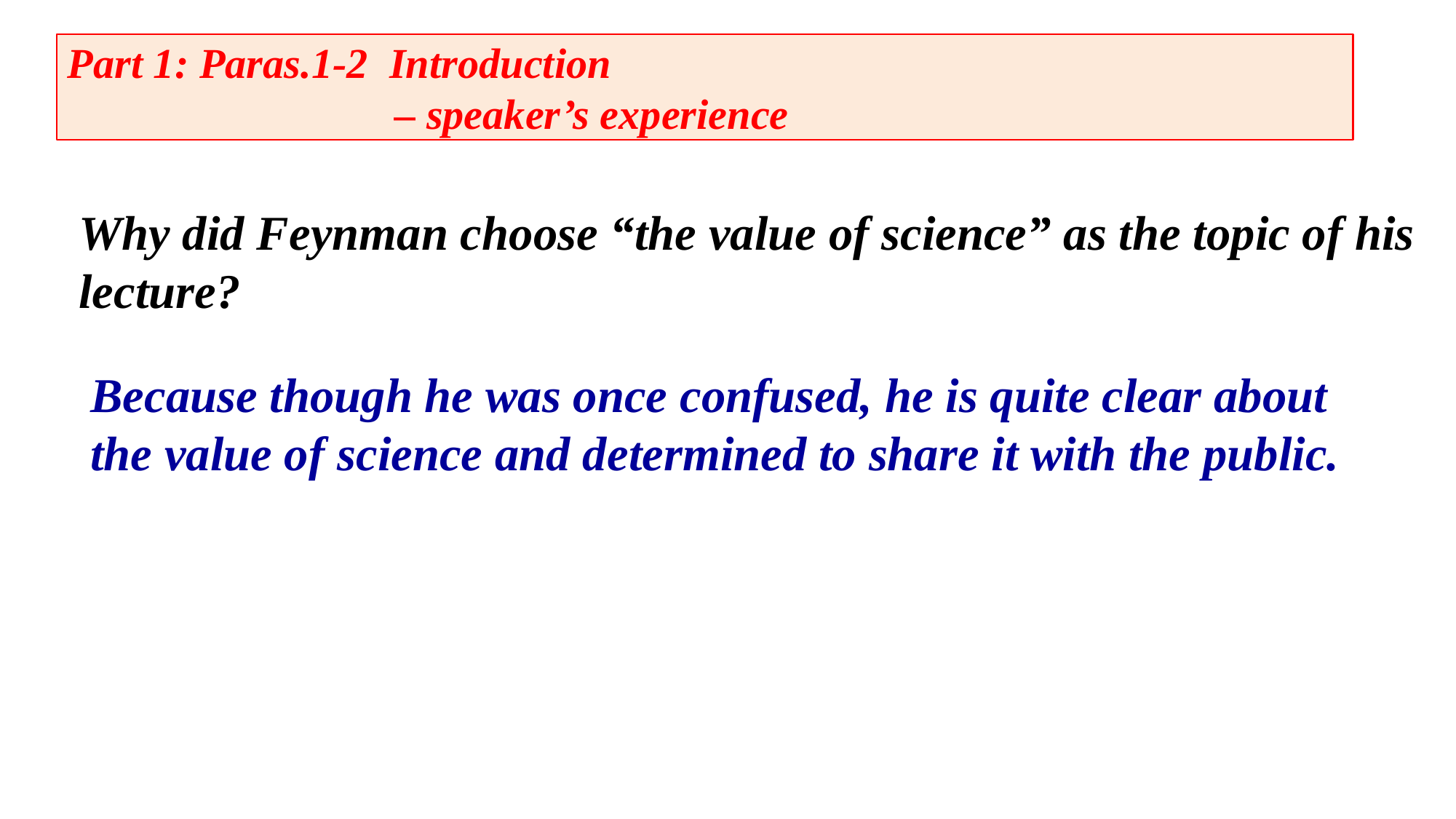

Part 1: Paras.1-2  Introduction
                               – speaker’s experience
Why did Feynman choose “the value of science” as the topic of his lecture?
Because though he was once confused, he is quite clear about the value of science and determined to share it with the public.